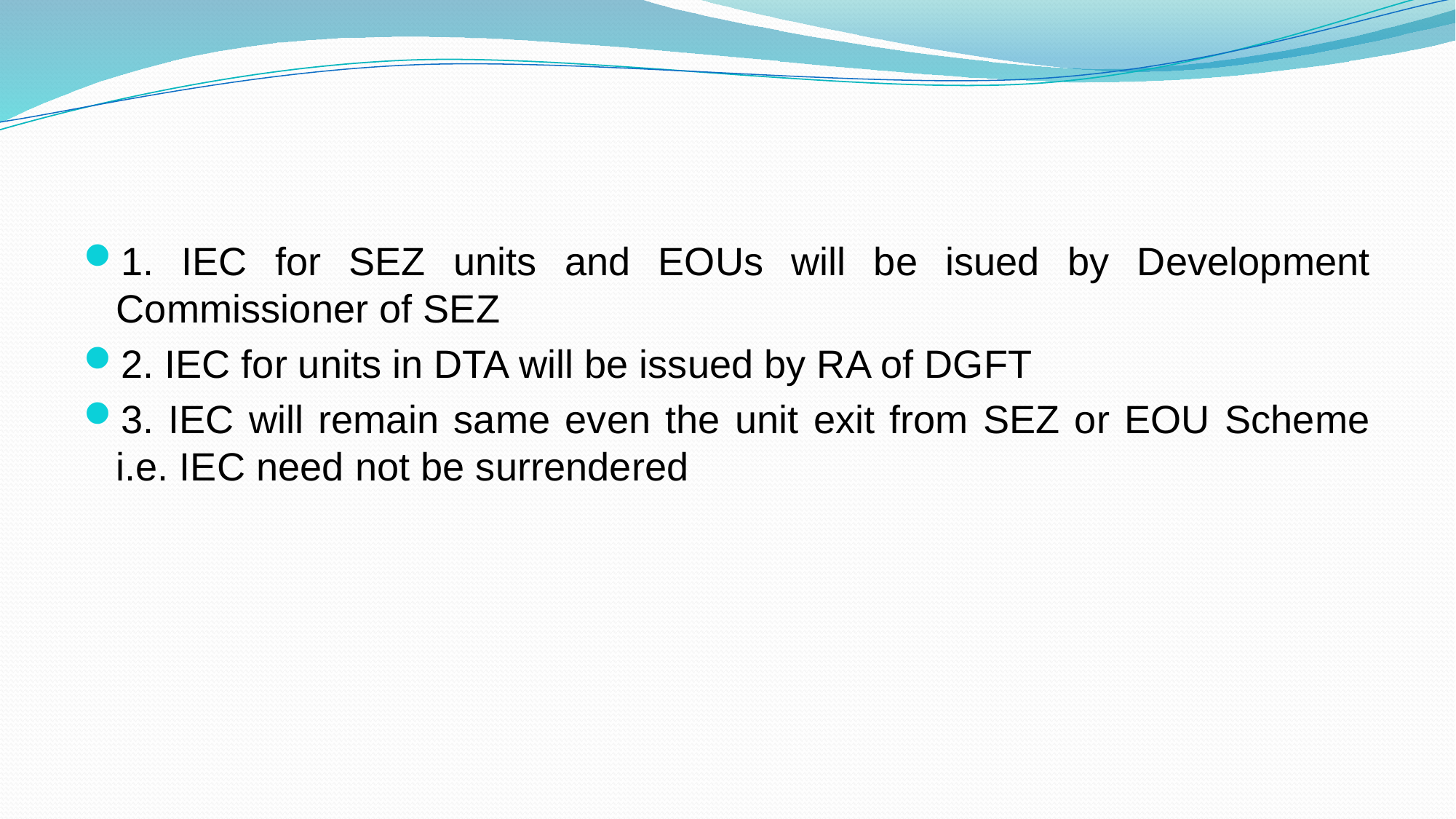

#
1. IEC for SEZ units and EOUs will be isued by Development Commissioner of SEZ
2. IEC for units in DTA will be issued by RA of DGFT
3. IEC will remain same even the unit exit from SEZ or EOU Scheme i.e. IEC need not be surrendered